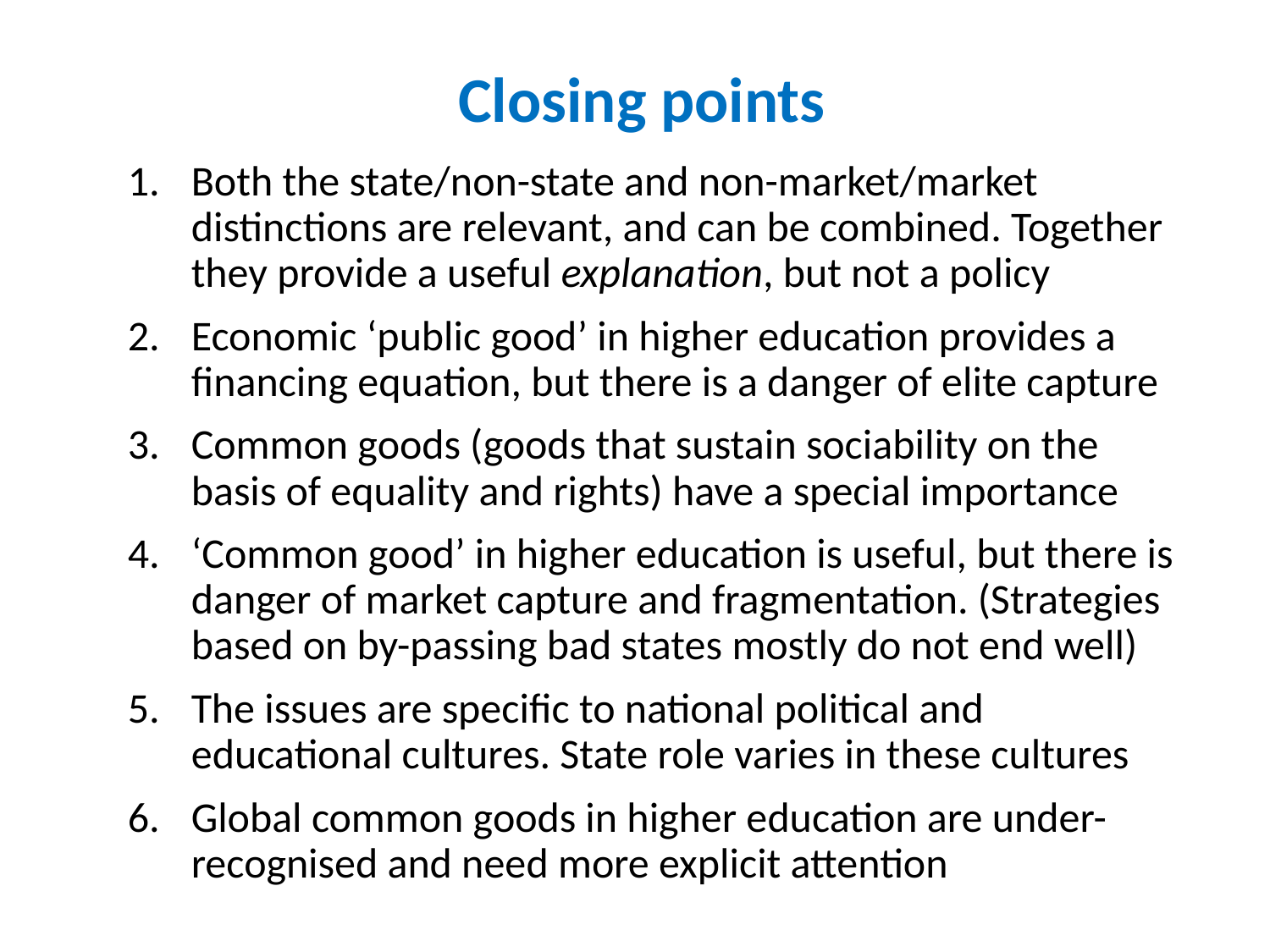

# Closing points
Both the state/non-state and non-market/market distinctions are relevant, and can be combined. Together they provide a useful explanation, but not a policy
Economic ‘public good’ in higher education provides a financing equation, but there is a danger of elite capture
Common goods (goods that sustain sociability on the basis of equality and rights) have a special importance
‘Common good’ in higher education is useful, but there is danger of market capture and fragmentation. (Strategies based on by-passing bad states mostly do not end well)
The issues are specific to national political and educational cultures. State role varies in these cultures
Global common goods in higher education are under-recognised and need more explicit attention